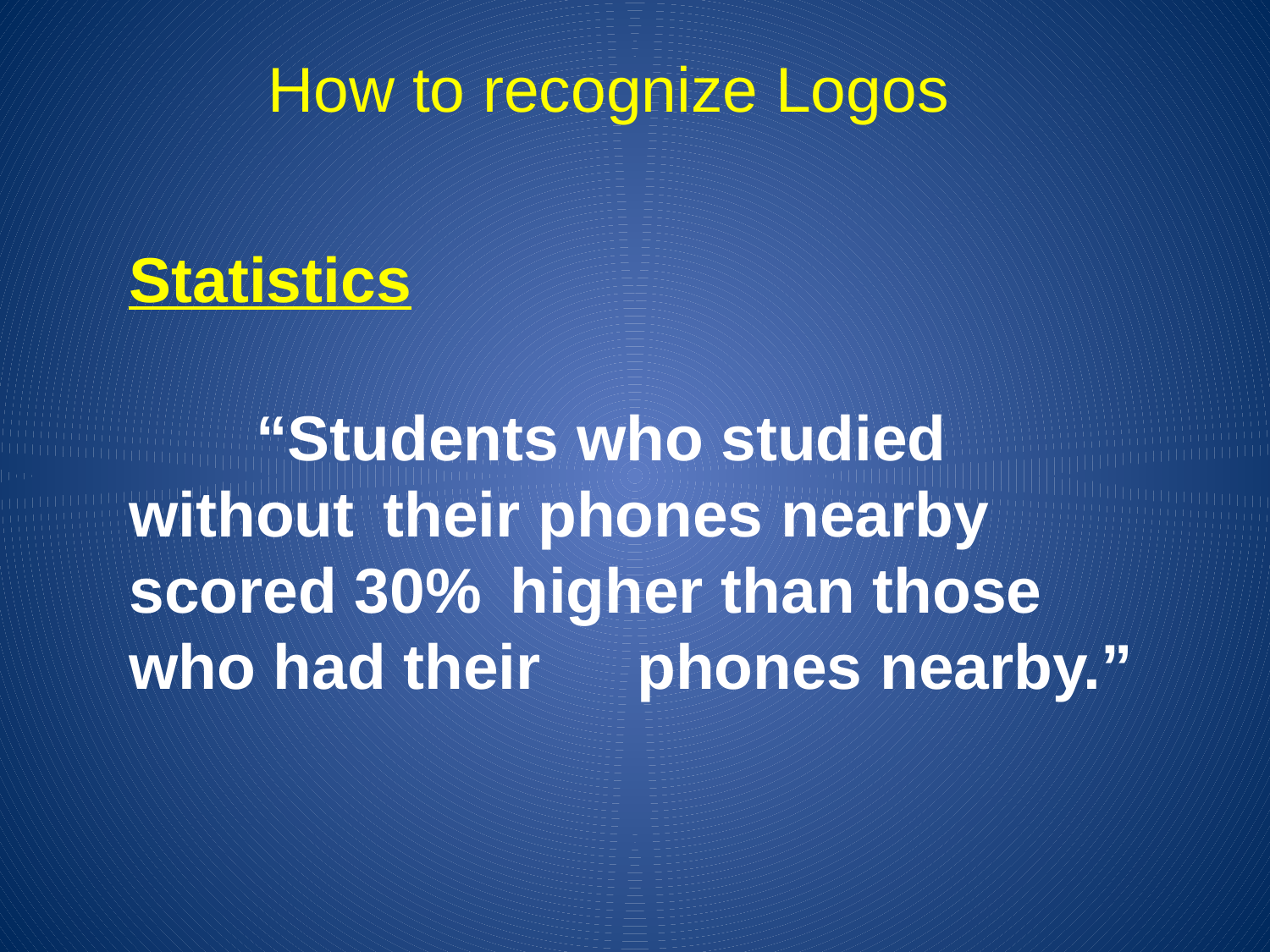

How to recognize Logos
#
Statistics

	“Students who studied without 	their phones nearby scored 30% 	higher than those who had their 	phones nearby.”